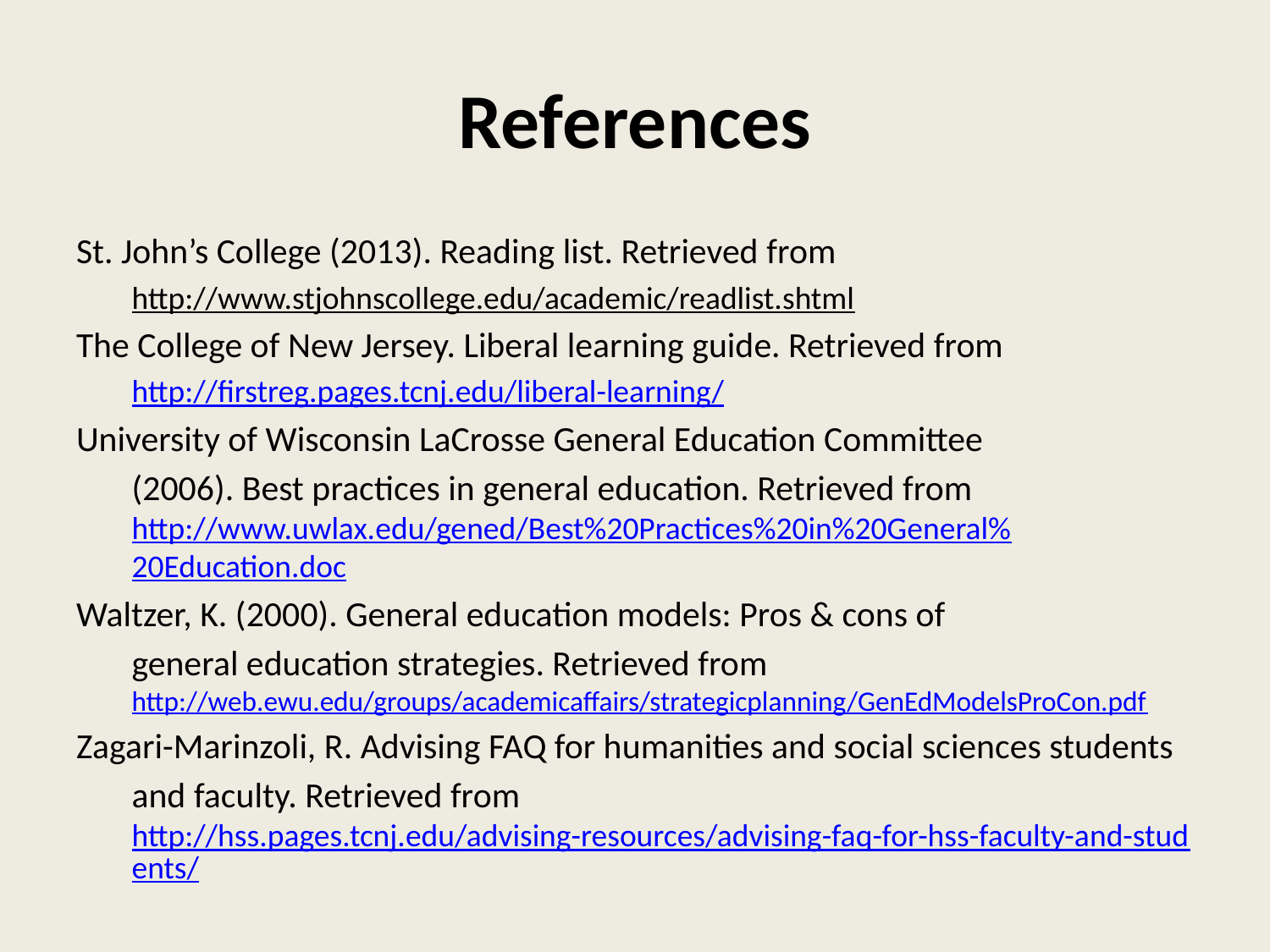

# References
St. John’s College (2013). Reading list. Retrieved from
http://www.stjohnscollege.edu/academic/readlist.shtml
The College of New Jersey. Liberal learning guide. Retrieved from
http://firstreg.pages.tcnj.edu/liberal-learning/
University of Wisconsin LaCrosse General Education Committee
(2006). Best practices in general education. Retrieved from http://www.uwlax.edu/gened/Best%20Practices%20in%20General%20Education.doc
Waltzer, K. (2000). General education models: Pros & cons of
general education strategies. Retrieved from http://web.ewu.edu/groups/academicaffairs/strategicplanning/GenEdModelsProCon.pdf
Zagari-Marinzoli, R. Advising FAQ for humanities and social sciences students
and faculty. Retrieved from http://hss.pages.tcnj.edu/advising-resources/advising-faq-for-hss-faculty-and-students/